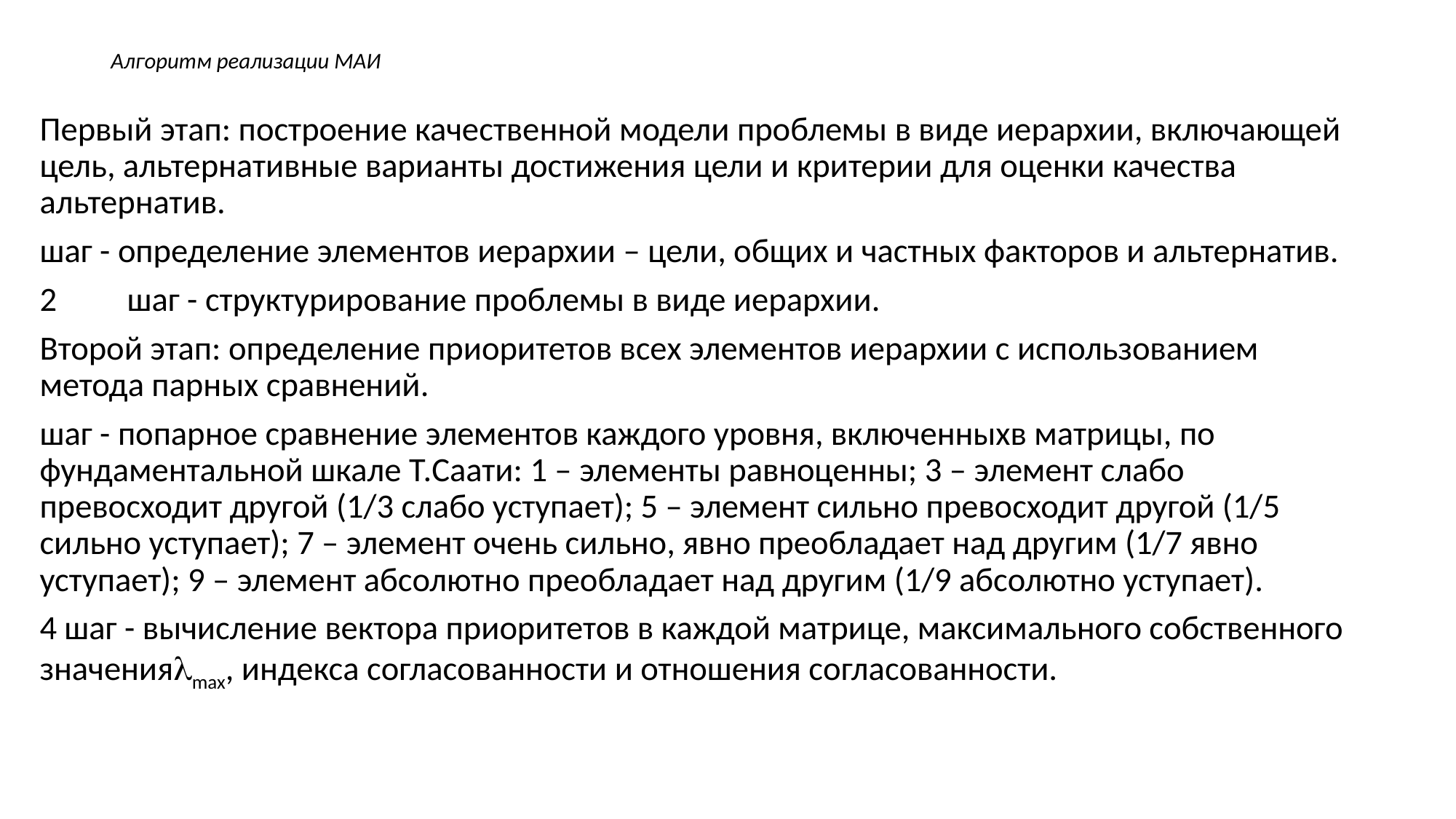

# Алгоритм реализации МАИ
Первый этап: построение качественной модели проблемы в виде иерархии, включающей цель, альтернативные варианты достижения цели и критерии для оценки качества альтернатив.
шаг - определение элементов иерархии – цели, общих и частных факторов и альтернатив.
2 	шаг - структурирование проблемы в виде иерархии.
Второй этап: определение приоритетов всех элементов иерархии с использованием метода парных сравнений.
шаг - попарное сравнение элементов каждого уровня, включенныхв матрицы, по  фундаментальной шкале Т.Саати: 1 – элементы равноценны; 3 – элемент слабо превосходит другой (1/3 слабо уступает); 5 – элемент сильно превосходит другой (1/5 сильно уступает); 7 – элемент очень сильно, явно преобладает над другим (1/7 явно уступает); 9 – элемент абсолютно преобладает над другим (1/9 абсолютно уступает).
4 шаг - вычисление вектора приоритетов в каждой матрице, максимального собственного значенияλmax, индекса согласованности и отношения согласованности.